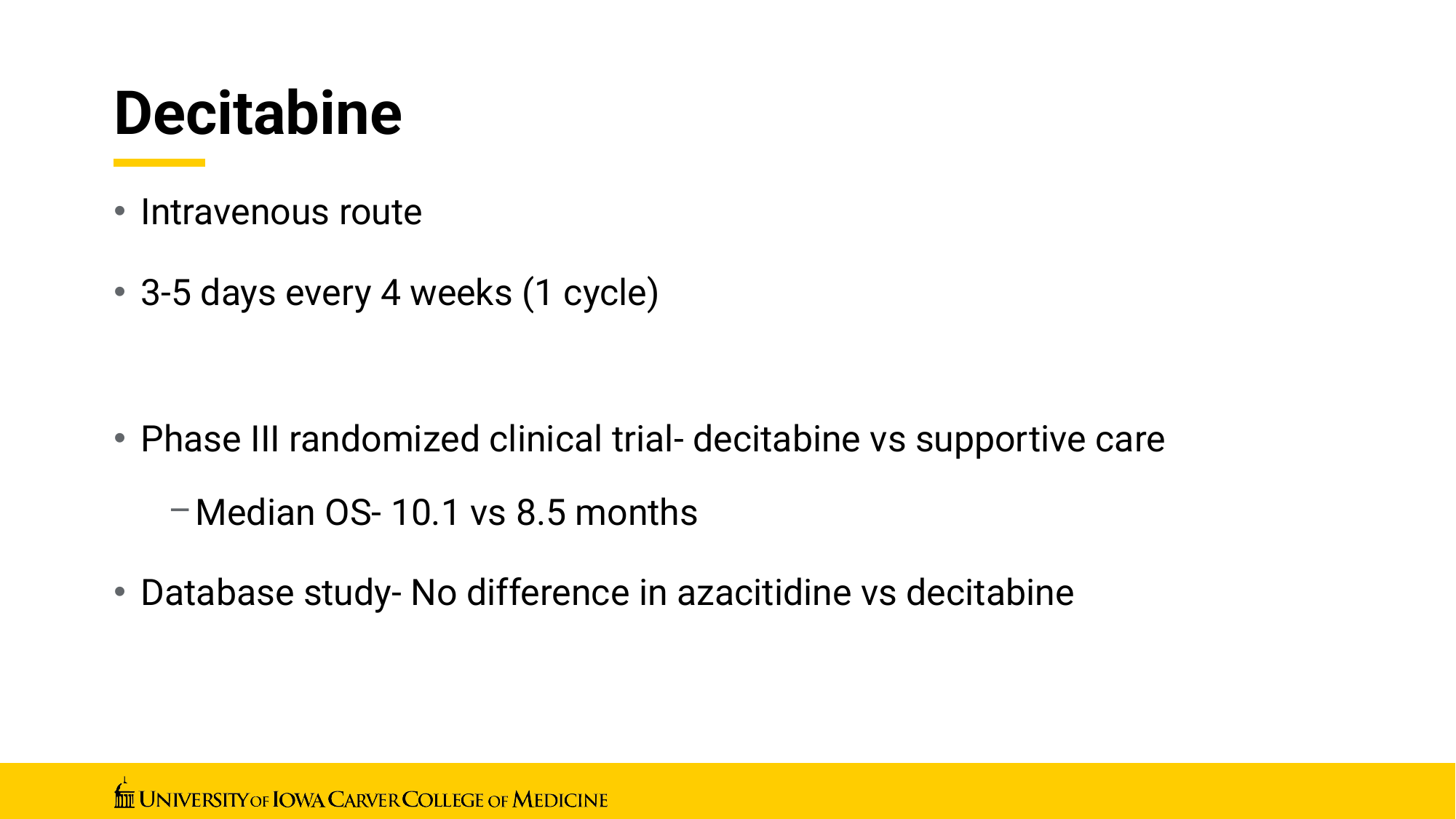

# Decitabine
Intravenous route
3-5 days every 4 weeks (1 cycle)
Phase III randomized clinical trial- decitabine vs supportive care
Median OS- 10.1 vs 8.5 months
Database study- No difference in azacitidine vs decitabine